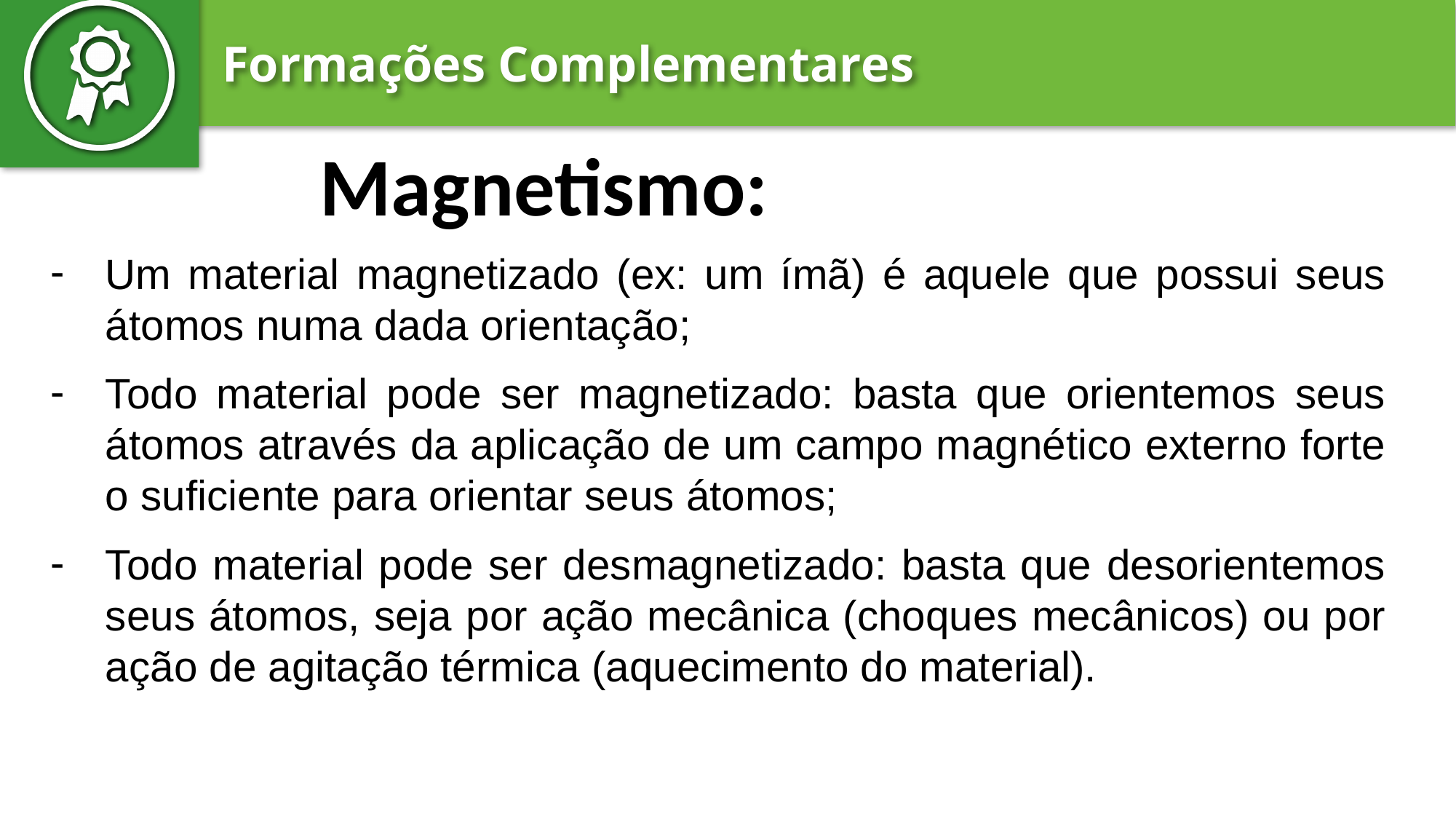

Magnetismo:
Um material magnetizado (ex: um ímã) é aquele que possui seus átomos numa dada orientação;
Todo material pode ser magnetizado: basta que orientemos seus átomos através da aplicação de um campo magnético externo forte o suficiente para orientar seus átomos;
Todo material pode ser desmagnetizado: basta que desorientemos seus átomos, seja por ação mecânica (choques mecânicos) ou por ação de agitação térmica (aquecimento do material).